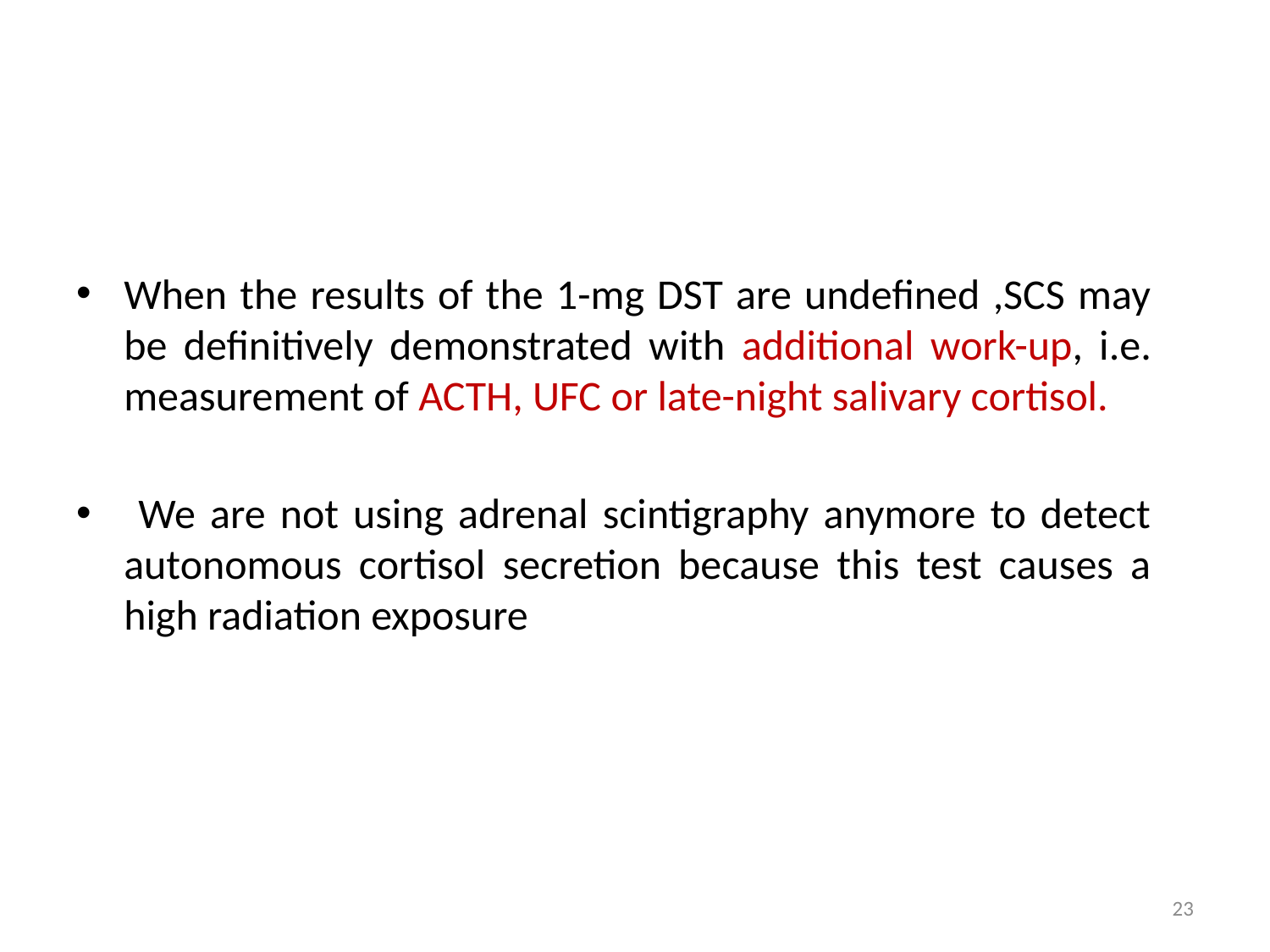

#
When the results of the 1-mg DST are undefined ,SCS may be definitively demonstrated with additional work-up, i.e. measurement of ACTH, UFC or late-night salivary cortisol.

 We are not using adrenal scintigraphy anymore to detect autonomous cortisol secretion because this test causes a high radiation exposure
23